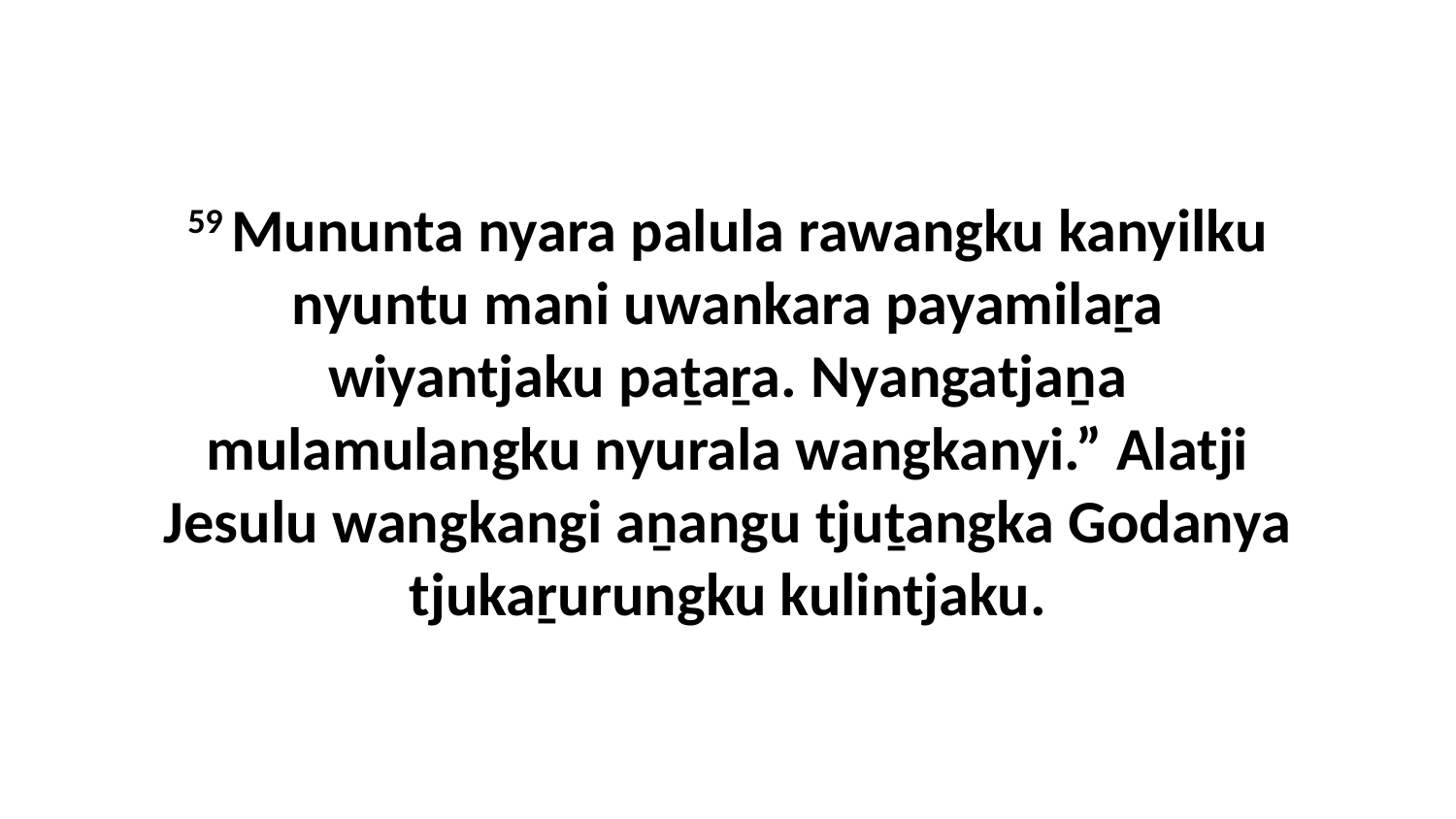

59 Mununta nyara palula rawangku kanyilku nyuntu mani uwankara payamilaṟa wiyantjaku paṯaṟa. Nyangatjaṉa mulamulangku nyurala wangkanyi.” Alatji Jesulu wangkangi aṉangu tjuṯangka Godanya tjukaṟurungku kulintjaku.